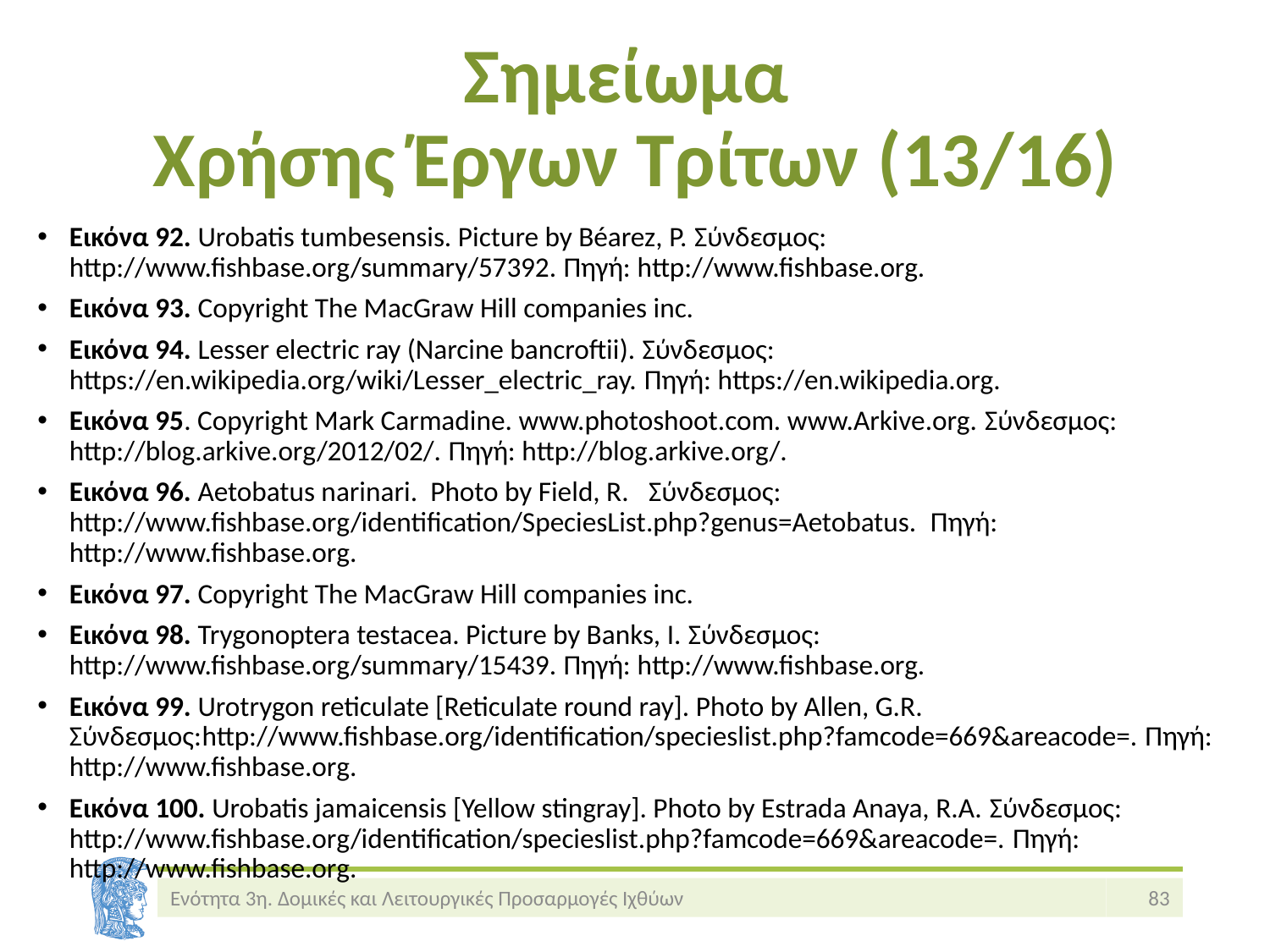

# Σημείωμα Χρήσης Έργων Τρίτων (13/16)
Εικόνα 92. Urobatis tumbesensis. Picture by Béarez, P. Σύνδεσμος: http://www.fishbase.org/summary/57392. Πηγή: http://www.fishbase.org.
Εικόνα 93. Copyright The MacGraw Hill companies inc.
Εικόνα 94. Lesser electric ray (Narcine bancroftii). Σύνδεσμος: https://en.wikipedia.org/wiki/Lesser_electric_ray. Πηγή: https://en.wikipedia.org.
Εικόνα 95. Copyright Mark Carmadine. www.photoshoot.com. www.Arkive.org. Σύνδεσμος: http://blog.arkive.org/2012/02/. Πηγή: http://blog.arkive.org/.
Εικόνα 96. Aetobatus narinari.  Photo by Field, R.   Σύνδεσμος: http://www.fishbase.org/identification/SpeciesList.php?genus=Aetobatus.  Πηγή: http://www.fishbase.org.
Εικόνα 97. Copyright The MacGraw Hill companies inc.
Εικόνα 98. Trygonoptera testacea. Picture by Banks, I. Σύνδεσμος: http://www.fishbase.org/summary/15439. Πηγή: http://www.fishbase.org.
Εικόνα 99. Urotrygon reticulate [Reticulate round ray]. Photo by Allen, G.R. Σύνδεσμος:http://www.fishbase.org/identification/specieslist.php?famcode=669&areacode=. Πηγή: http://www.fishbase.org.
Εικόνα 100. Urobatis jamaicensis [Yellow stingray]. Photo by Estrada Anaya, R.A. Σύνδεσμος: http://www.fishbase.org/identification/specieslist.php?famcode=669&areacode=. Πηγή: http://www.fishbase.org.
Ενότητα 3η. Δομικές και Λειτουργικές Προσαρμογές Ιχθύων
83